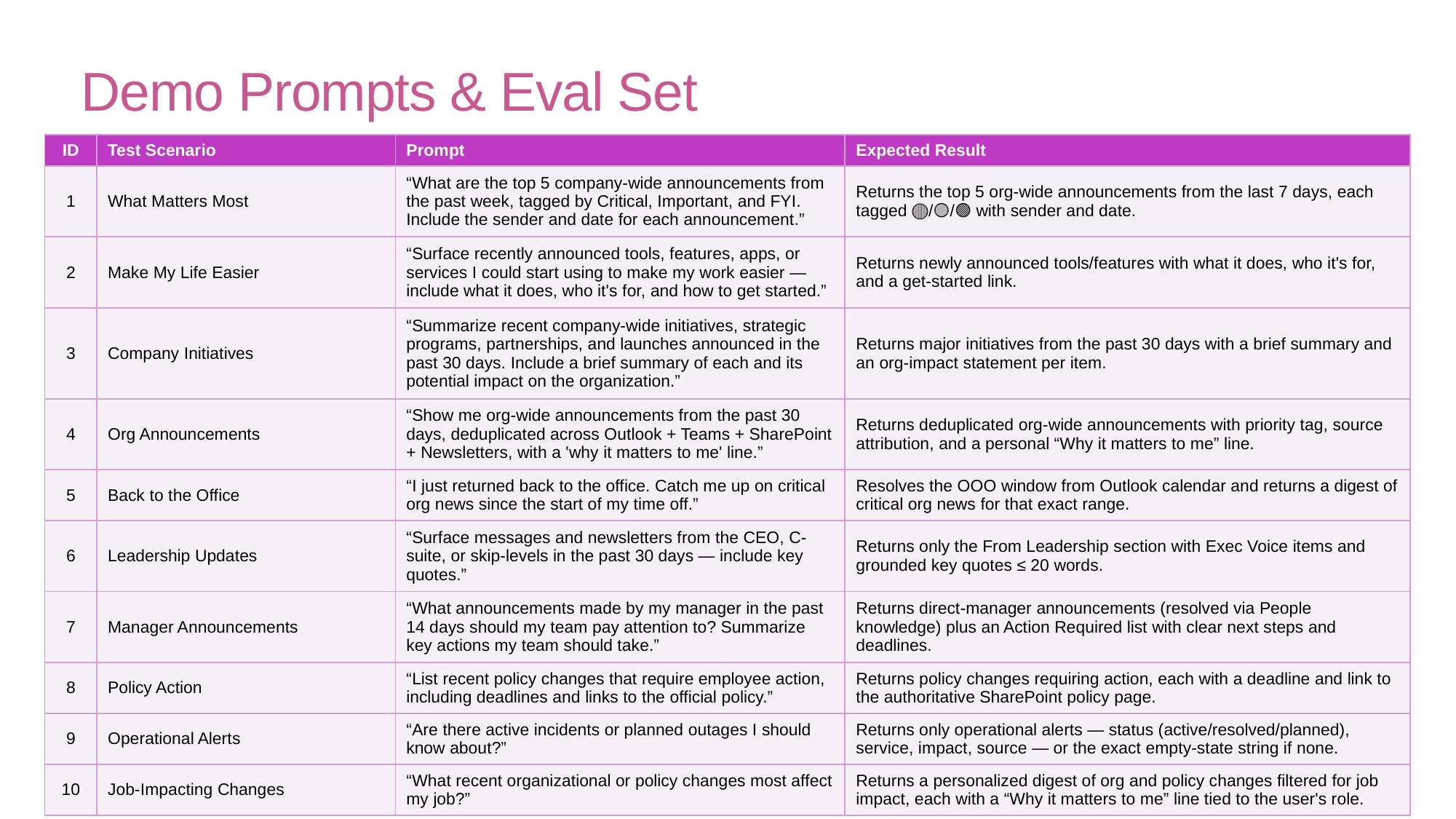

Demo Prompts & Eval Set

| ID | Test Scenario | Prompt | Expected Result |
| --- | --- | --- | --- |
| 1 | What Matters Most | “What are the top 5 company-wide announcements from the past week, tagged by Critical, Important, and FYI. Include the sender and date for each announcement.” | Returns the top 5 org-wide announcements from the last 7 days, each tagged 🔴/🟡/🟢 with sender and date. |
| 2 | Make My Life Easier | “Surface recently announced tools, features, apps, or services I could start using to make my work easier — include what it does, who it's for, and how to get started.” | Returns newly announced tools/features with what it does, who it's for, and a get-started link. |
| 3 | Company Initiatives | “Summarize recent company-wide initiatives, strategic programs, partnerships, and launches announced in the past 30 days. Include a brief summary of each and its potential impact on the organization.” | Returns major initiatives from the past 30 days with a brief summary and an org-impact statement per item. |
| 4 | Org Announcements | “Show me org-wide announcements from the past 30 days, deduplicated across Outlook + Teams + SharePoint + Newsletters, with a 'why it matters to me' line.” | Returns deduplicated org-wide announcements with priority tag, source attribution, and a personal “Why it matters to me” line. |
| 5 | Back to the Office | “I just returned back to the office. Catch me up on critical org news since the start of my time off.” | Resolves the OOO window from Outlook calendar and returns a digest of critical org news for that exact range. |
| 6 | Leadership Updates | “Surface messages and newsletters from the CEO, C-suite, or skip-levels in the past 30 days — include key quotes.” | Returns only the From Leadership section with Exec Voice items and grounded key quotes ≤ 20 words. |
| 7 | Manager Announcements | “What announcements made by my manager in the past 14 days should my team pay attention to? Summarize key actions my team should take.” | Returns direct-manager announcements (resolved via People knowledge) plus an Action Required list with clear next steps and deadlines. |
| 8 | Policy Action | “List recent policy changes that require employee action, including deadlines and links to the official policy.” | Returns policy changes requiring action, each with a deadline and link to the authoritative SharePoint policy page. |
| 9 | Operational Alerts | “Are there active incidents or planned outages I should know about?” | Returns only operational alerts — status (active/resolved/planned), service, impact, source — or the exact empty-state string if none. |
| 10 | Job-Impacting Changes | “What recent organizational or policy changes most affect my job?” | Returns a personalized digest of org and policy changes filtered for job impact, each with a “Why it matters to me” line tied to the user's role. |